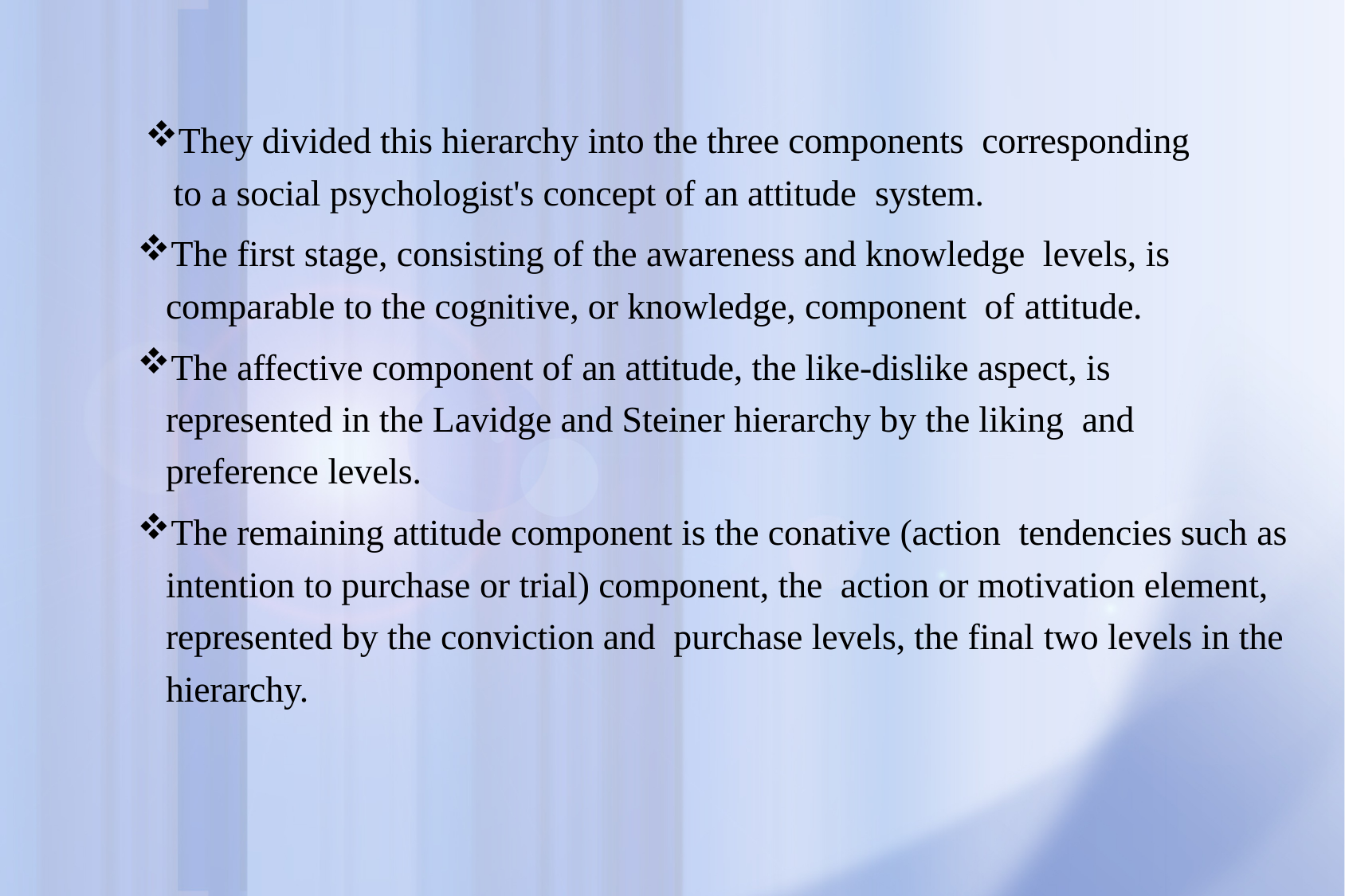

They divided this hierarchy into the three components  corresponding to a social psychologist's concept of an attitude  system.
The first stage, consisting of the awareness and knowledge  levels, is comparable to the cognitive, or knowledge, component  of attitude.
The affective component of an attitude, the like-dislike aspect, is  represented in the Lavidge and Steiner hierarchy by the liking  and preference levels.
The remaining attitude component is the conative (action  tendencies such as intention to purchase or trial) component, the  action or motivation element, represented by the conviction and  purchase levels, the final two levels in the hierarchy.